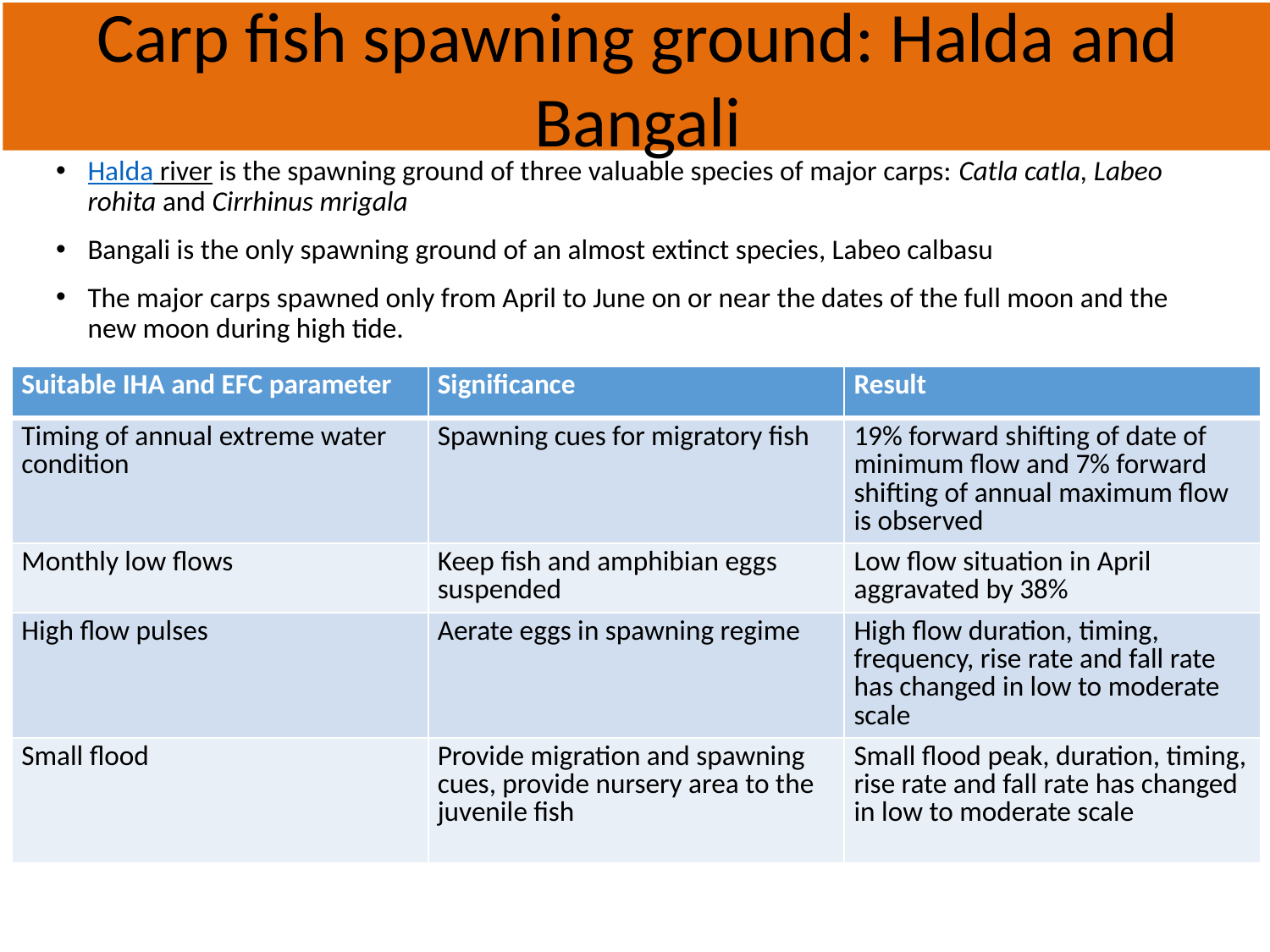

Carp fish spawning ground: Halda and Bangali
Halda river is the spawning ground of three valuable species of major carps: Catla catla, Labeo rohita and Cirrhinus mrigala
Bangali is the only spawning ground of an almost extinct species, Labeo calbasu
The major carps spawned only from April to June on or near the dates of the full moon and the new moon during high tide.

| Suitable IHA and EFC parameter | Significance | Result |
| --- | --- | --- |
| Timing of annual extreme water condition | Spawning cues for migratory fish | 19% forward shifting of date of minimum flow and 7% forward shifting of annual maximum flow is observed |
| Monthly low flows | Keep fish and amphibian eggs suspended | Low flow situation in April aggravated by 38% |
| High flow pulses | Aerate eggs in spawning regime | High flow duration, timing, frequency, rise rate and fall rate has changed in low to moderate scale |
| Small flood | Provide migration and spawning cues, provide nursery area to the juvenile fish | Small flood peak, duration, timing, rise rate and fall rate has changed in low to moderate scale |